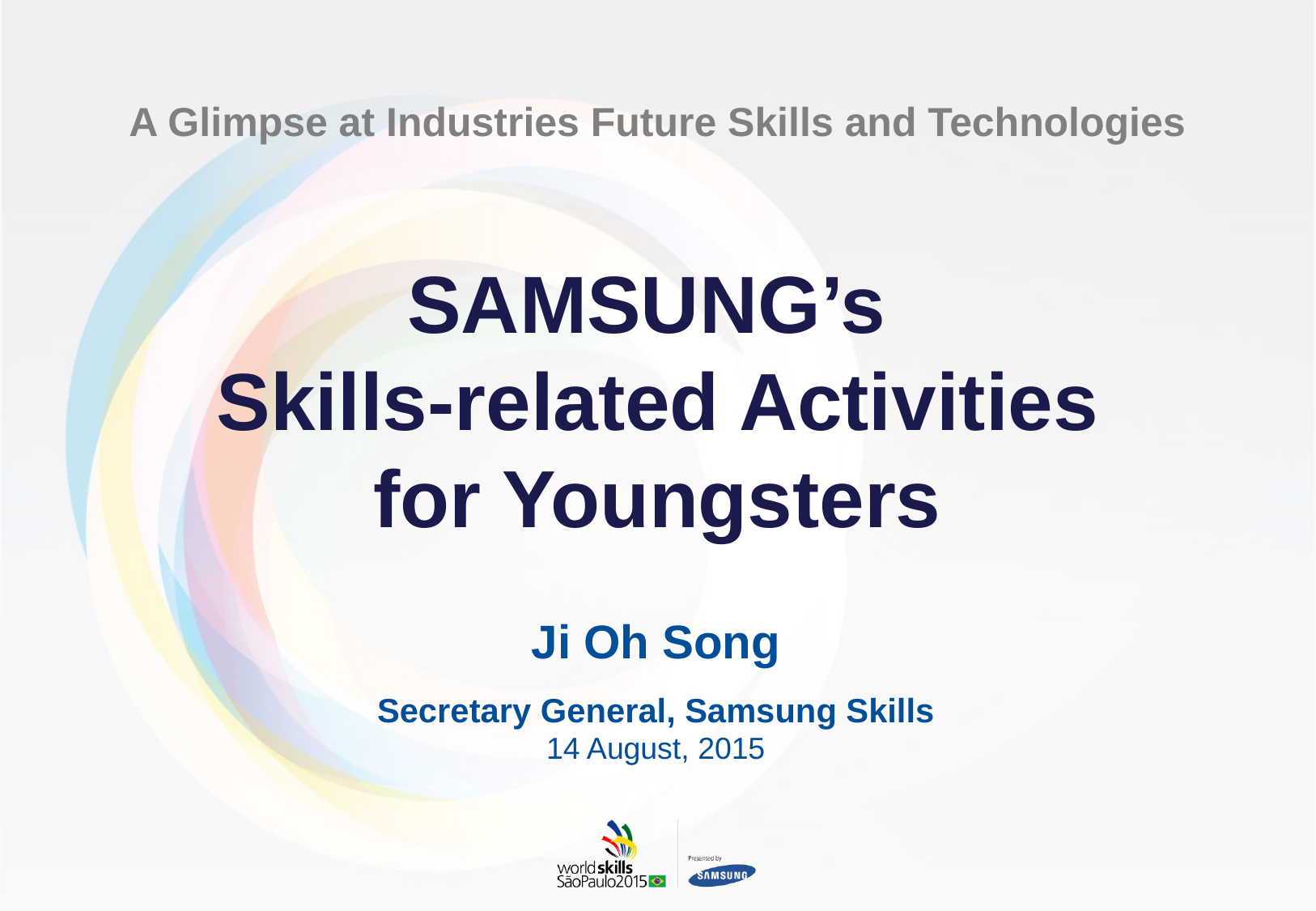

A Glimpse at Industries Future Skills and Technologies
SAMSUNG’s
Skills-related Activities
for Youngsters
Ji Oh Song
Secretary General, Samsung Skills
14 August, 2015